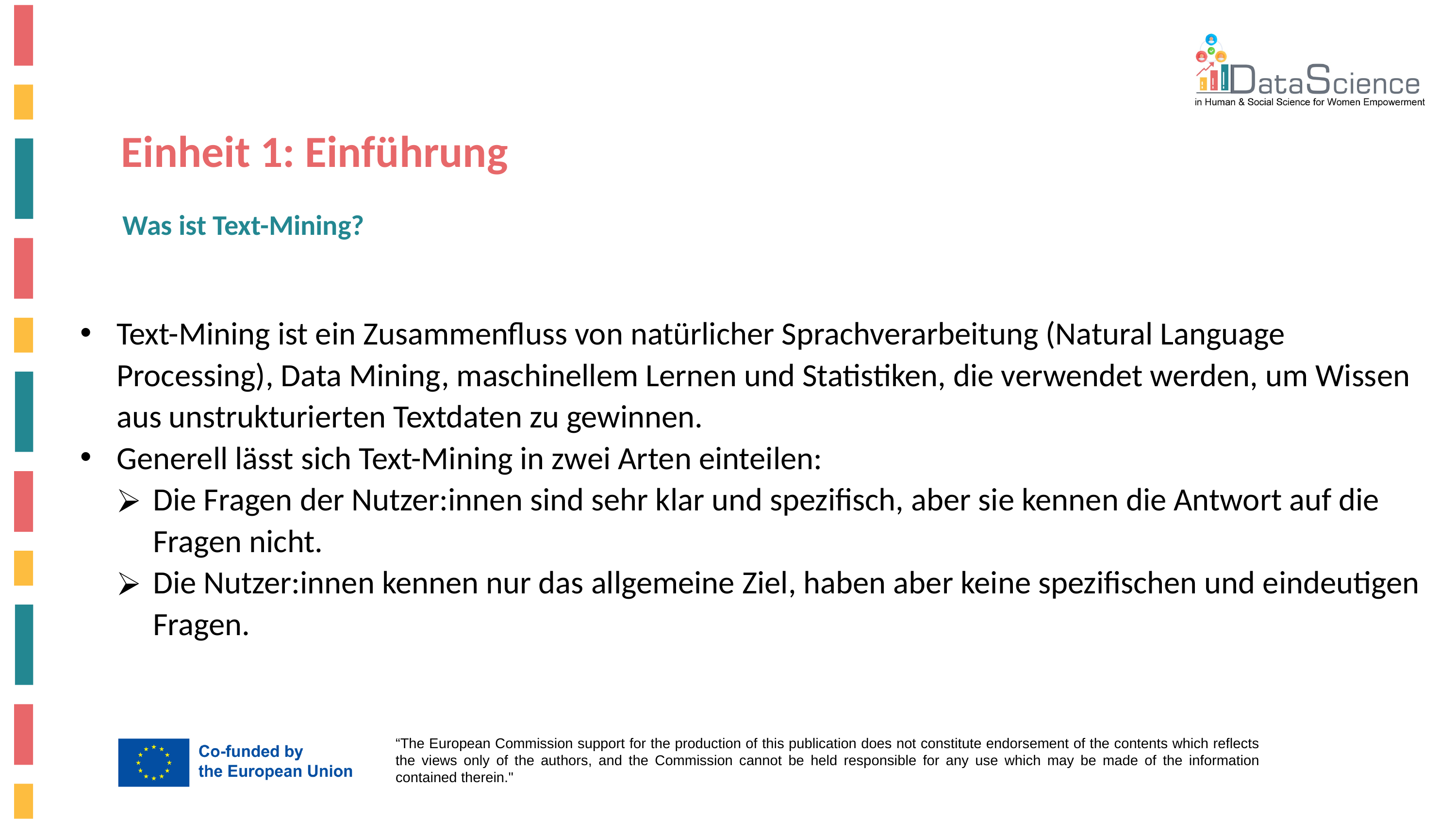

Einheit 1: Einführung
Was ist Text-Mining?
Text-Mining ist ein Zusammenfluss von natürlicher Sprachverarbeitung (Natural Language Processing), Data Mining, maschinellem Lernen und Statistiken, die verwendet werden, um Wissen aus unstrukturierten Textdaten zu gewinnen.
Generell lässt sich Text-Mining in zwei Arten einteilen:
Die Fragen der Nutzer:innen sind sehr klar und spezifisch, aber sie kennen die Antwort auf die Fragen nicht.
Die Nutzer:innen kennen nur das allgemeine Ziel, haben aber keine spezifischen und eindeutigen Fragen.